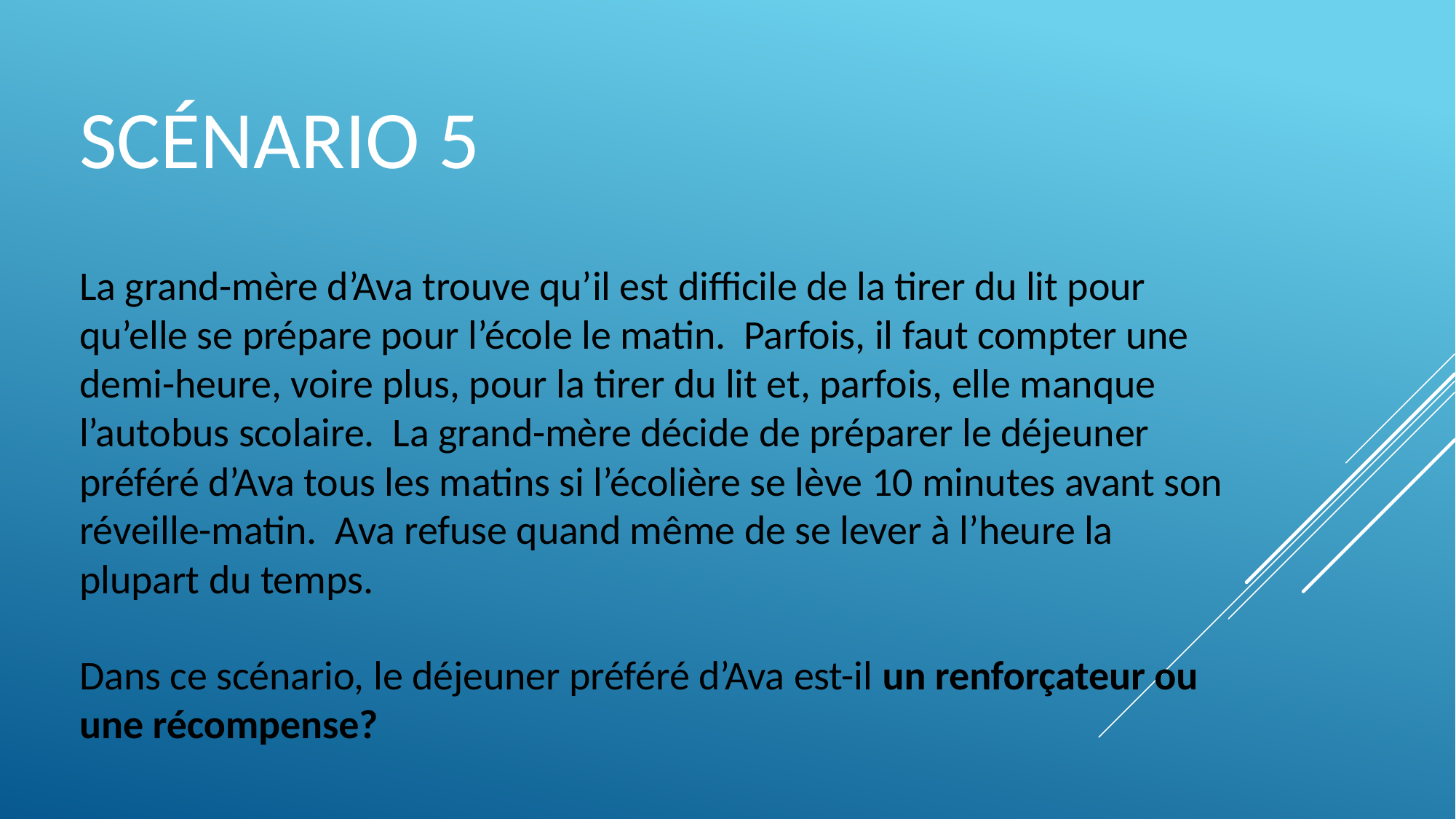

# Scénario 5
La grand-mère d’Ava trouve qu’il est difficile de la tirer du lit pour qu’elle se prépare pour l’école le matin.  Parfois, il faut compter une demi-heure, voire plus, pour la tirer du lit et, parfois, elle manque l’autobus scolaire.  La grand-mère décide de préparer le déjeuner préféré d’Ava tous les matins si l’écolière se lève 10 minutes avant son réveille-matin.  Ava refuse quand même de se lever à l’heure la plupart du temps.

Dans ce scénario, le déjeuner préféré d’Ava est-il un renforçateur ou une récompense?